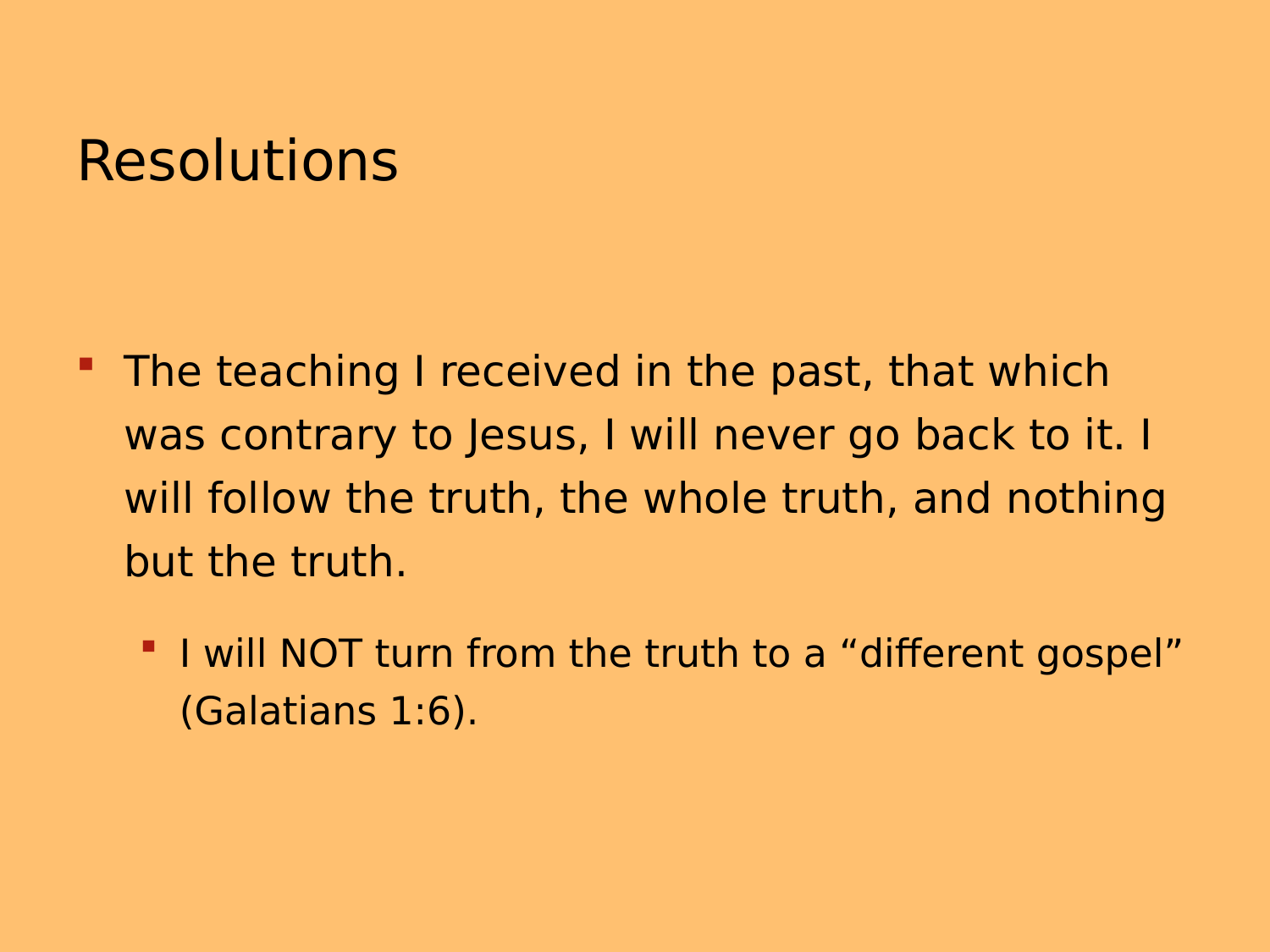

# Resolutions
The teaching I received in the past, that which was contrary to Jesus, I will never go back to it. I will follow the truth, the whole truth, and nothing but the truth.
I will NOT turn from the truth to a “different gospel” (Galatians 1:6).